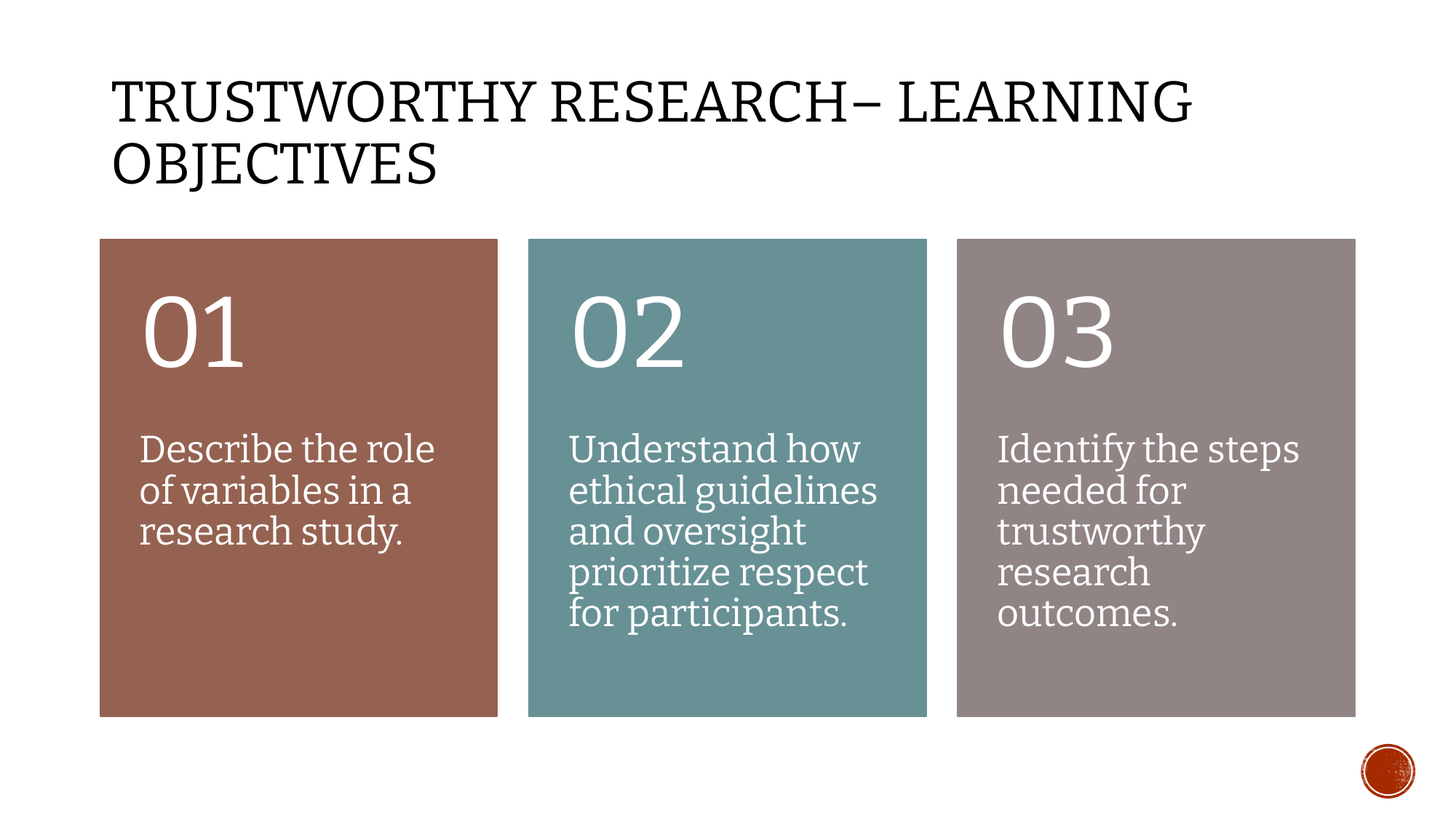

# Trustworthy Research– Learning Objectives

Describe the role of variables in a research study.
01
Understand how ethical guidelines and oversight prioritize respect for participants.
02
Identify the steps needed for trustworthy research outcomes.
03